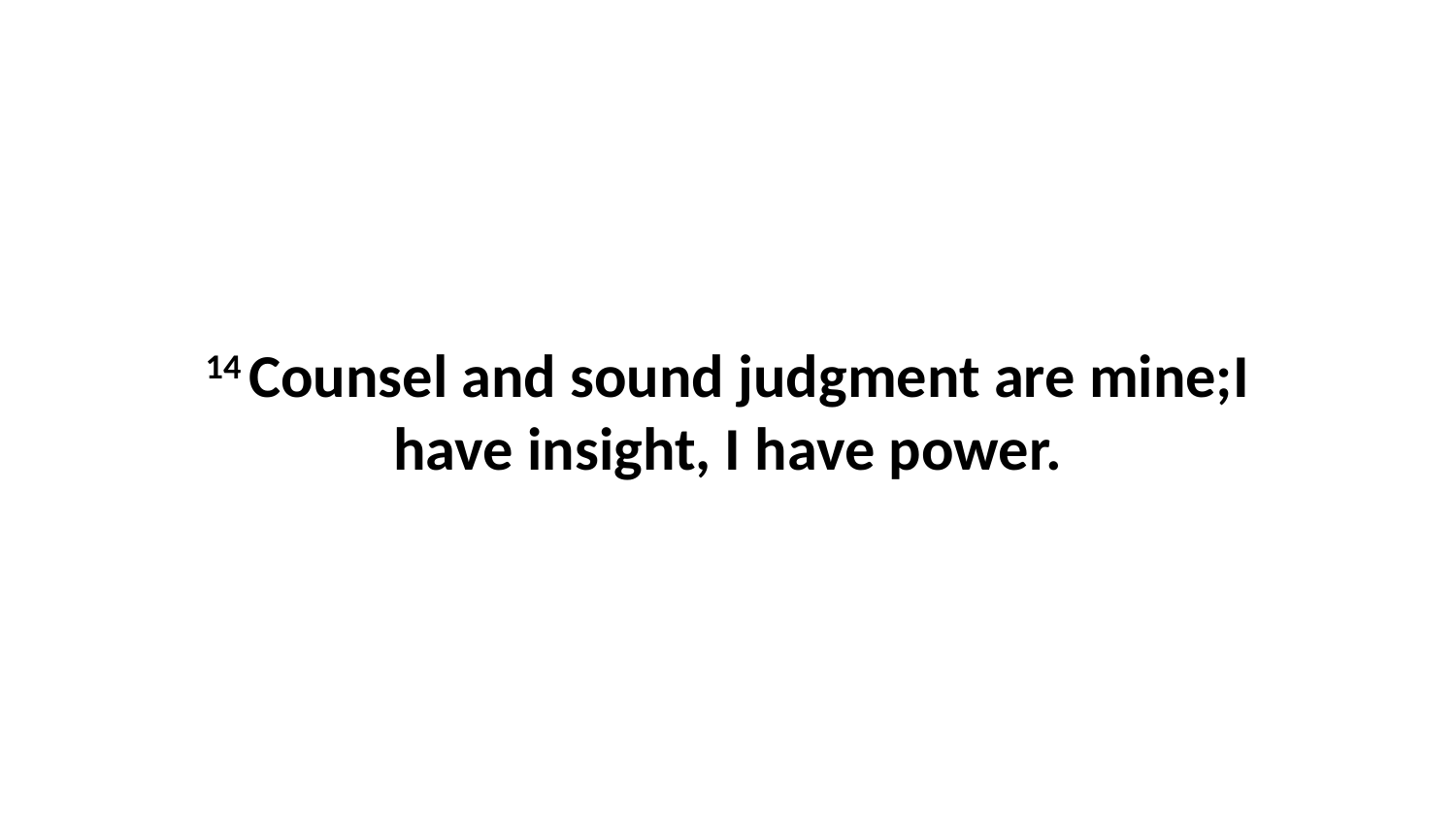

14 Counsel and sound judgment are mine;I have insight, I have power.